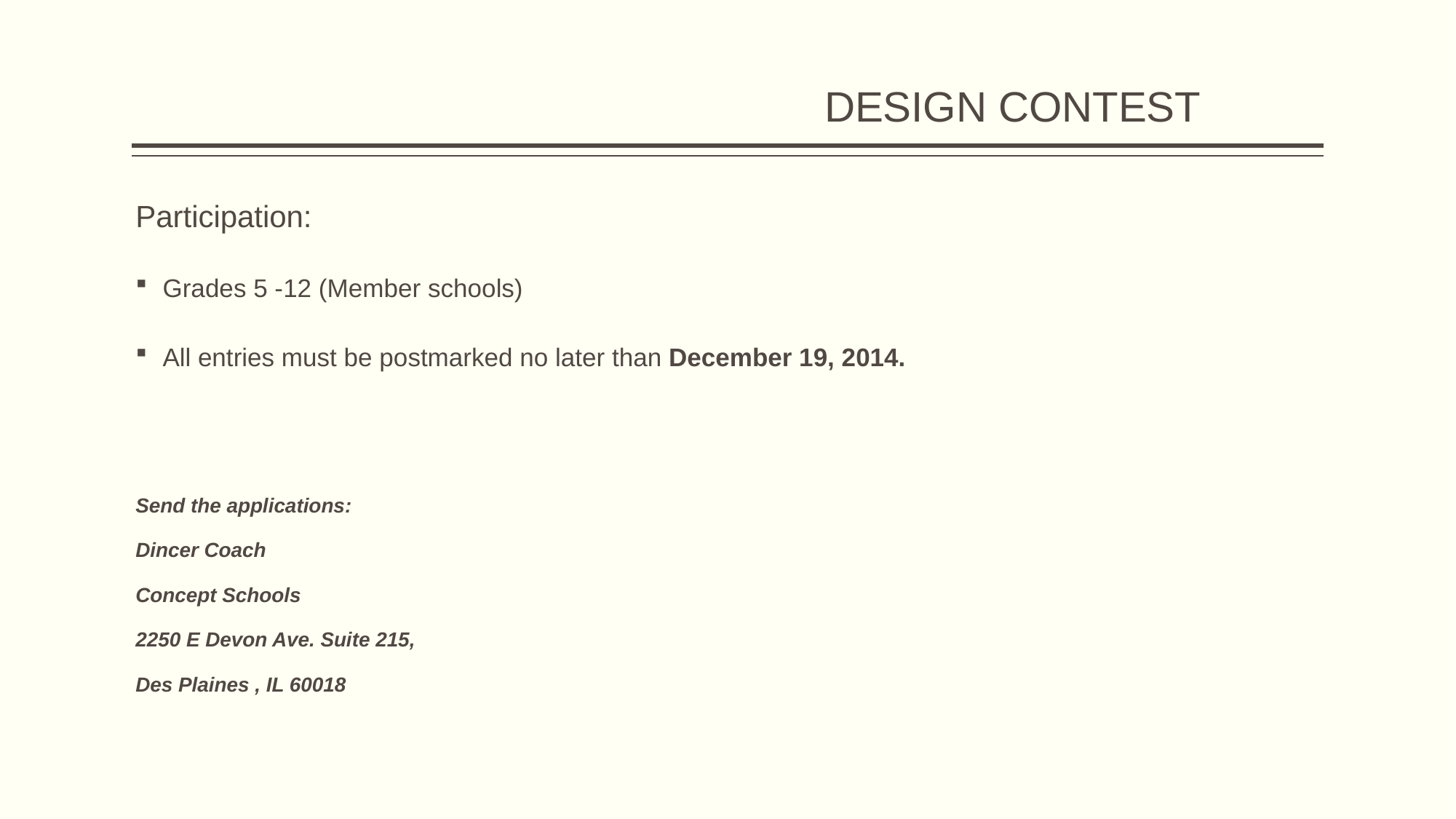

# DESIGN CONTEST
Participation:
Grades 5 -12 (Member schools)
All entries must be postmarked no later than December 19, 2014.

Send the applications:
Dincer Coach
Concept Schools
2250 E Devon Ave. Suite 215,
Des Plaines , IL 60018